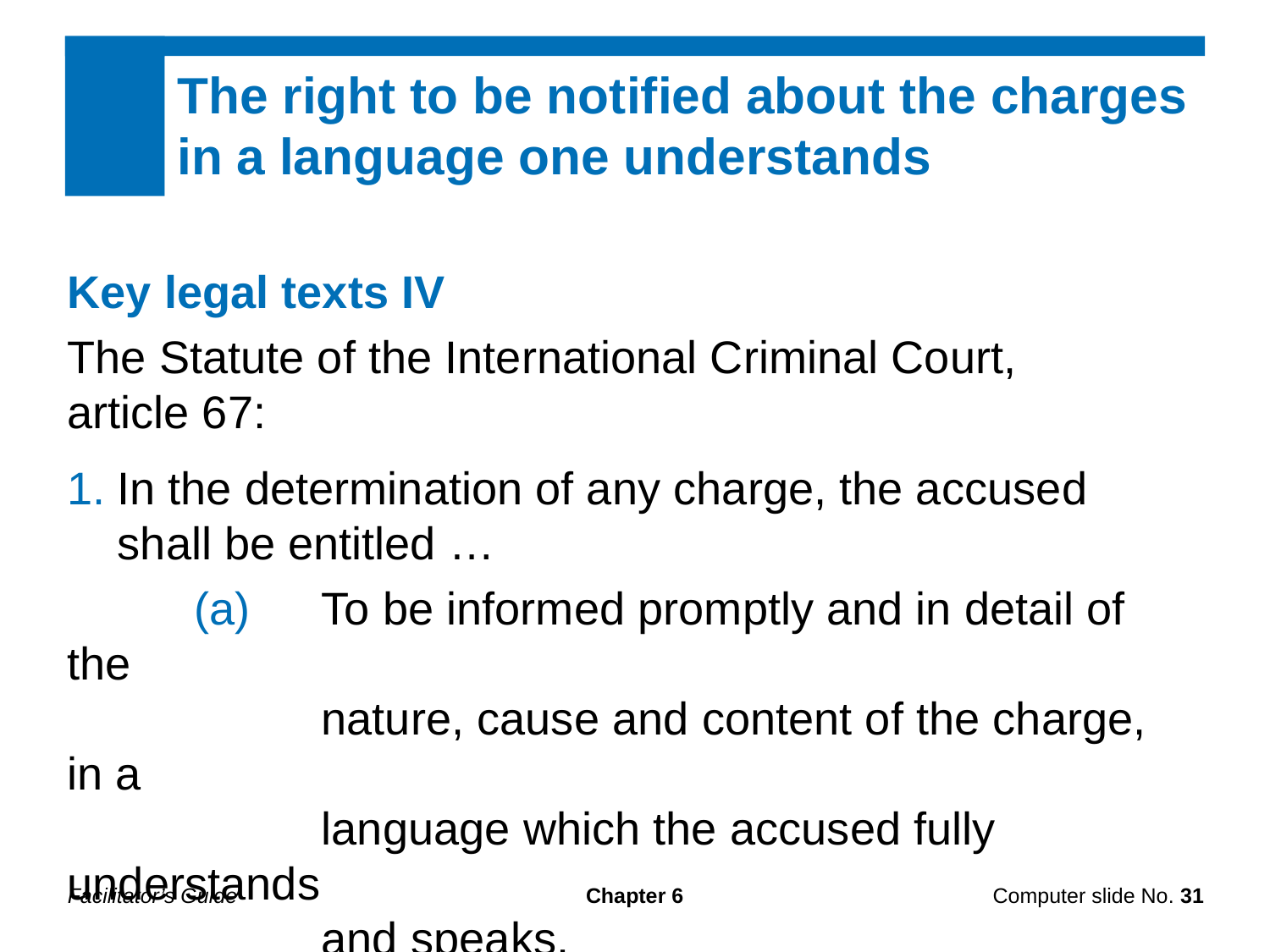

The right to be notified about the charges in a language one understands
Key legal texts IV
The Statute of the International Criminal Court,
article 67:
In the determination of any charge, the accused shall be entitled …
	(a)	To be informed promptly and in detail of the
		nature, cause and content of the charge, in a
		language which the accused fully understands
		and speaks.
Facilitator’s Guide
Chapter 6
Computer slide No. 31